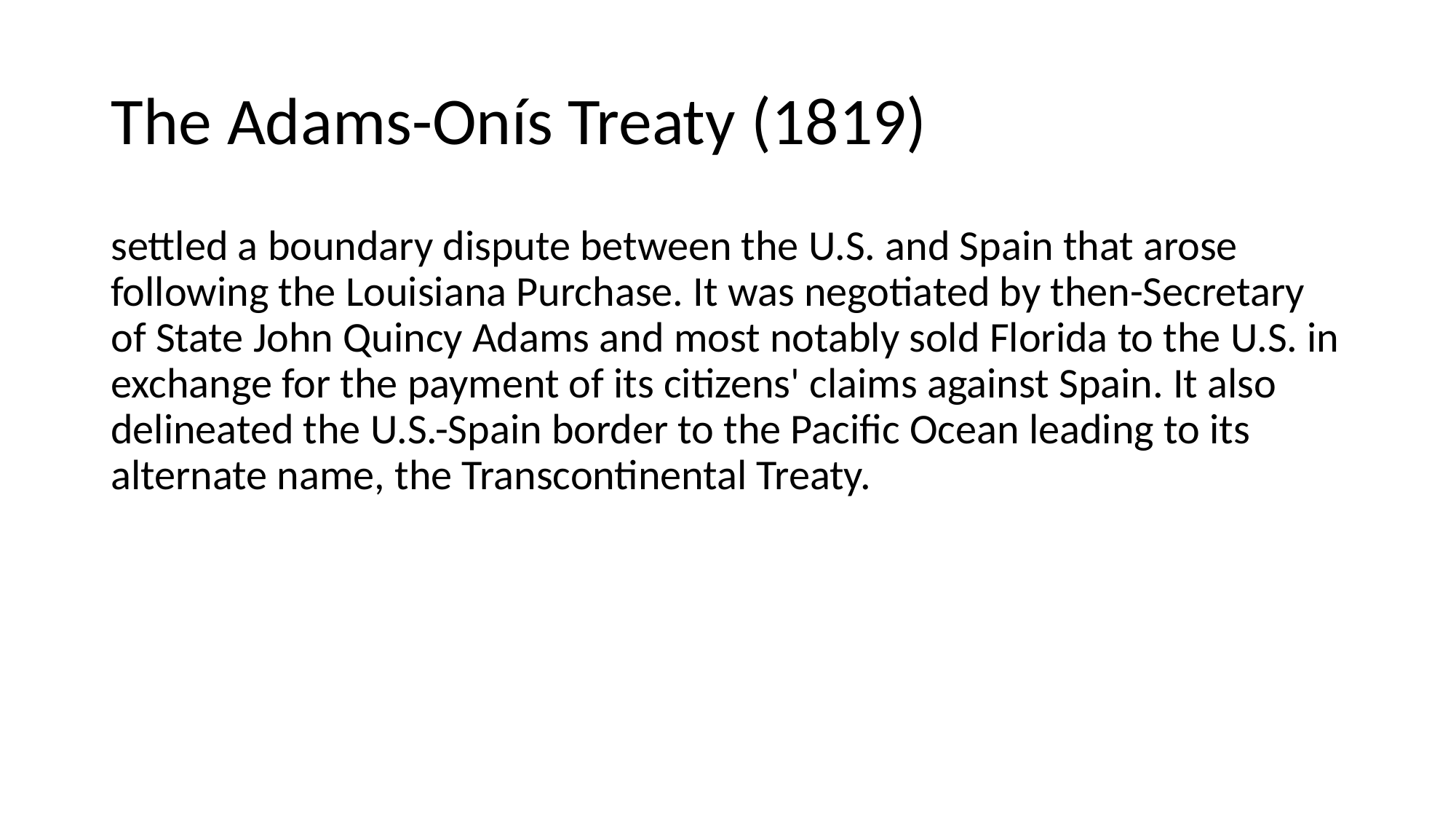

# The Adams-Onís Treaty (1819)
settled a boundary dispute between the U.S. and Spain that arose following the Louisiana Purchase. It was negotiated by then-Secretary of State John Quincy Adams and most notably sold Florida to the U.S. in exchange for the payment of its citizens' claims against Spain. It also delineated the U.S.-Spain border to the Pacific Ocean leading to its alternate name, the Transcontinental Treaty.